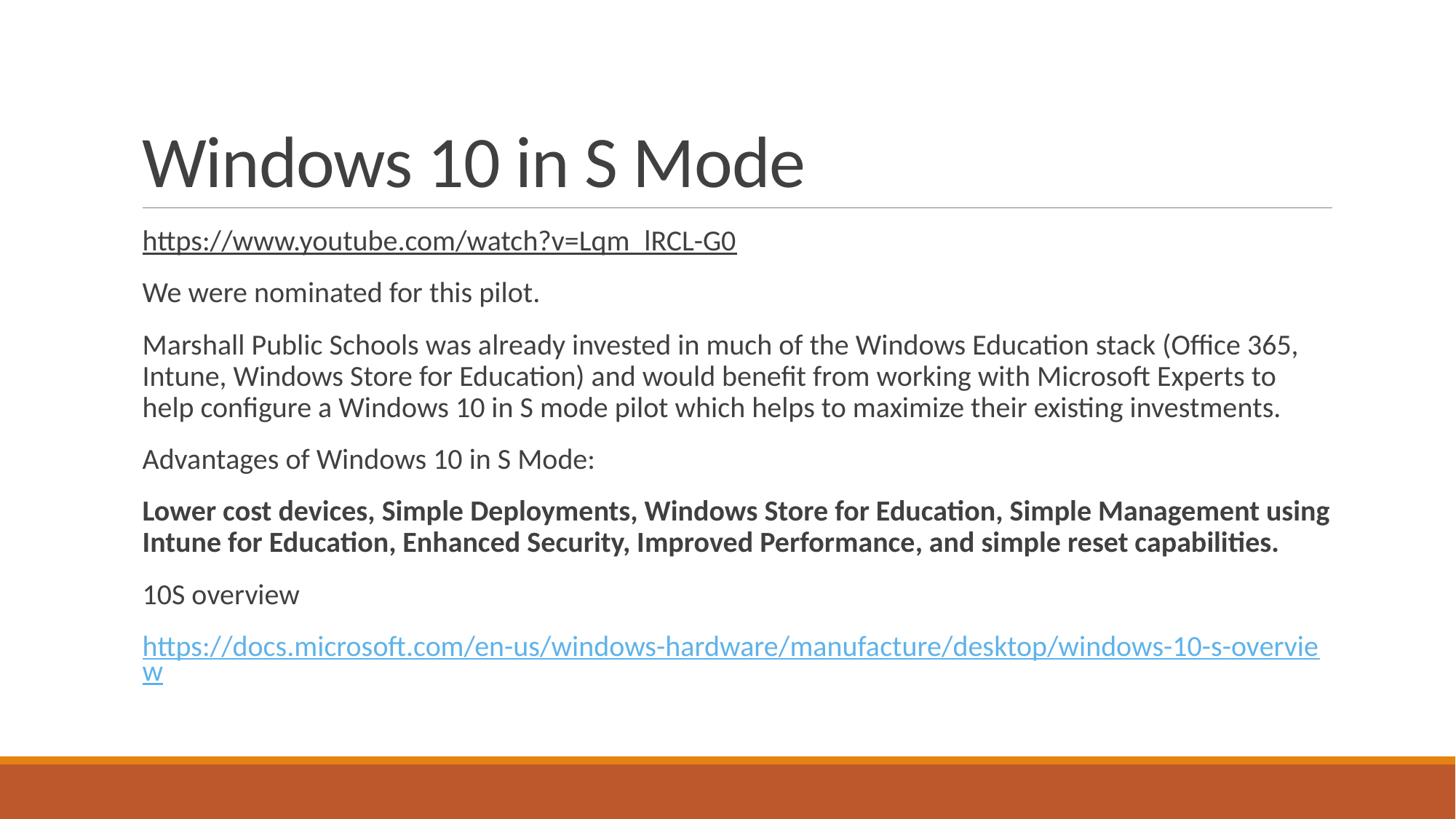

# Windows 10 in S Mode
https://www.youtube.com/watch?v=Lqm_lRCL-G0
We were nominated for this pilot.
Marshall Public Schools was already invested in much of the Windows Education stack (Office 365, Intune, Windows Store for Education) and would benefit from working with Microsoft Experts to help configure a Windows 10 in S mode pilot which helps to maximize their existing investments.
Advantages of Windows 10 in S Mode:
Lower cost devices, Simple Deployments, Windows Store for Education, Simple Management using Intune for Education, Enhanced Security, Improved Performance, and simple reset capabilities.
10S overview
https://docs.microsoft.com/en-us/windows-hardware/manufacture/desktop/windows-10-s-overview